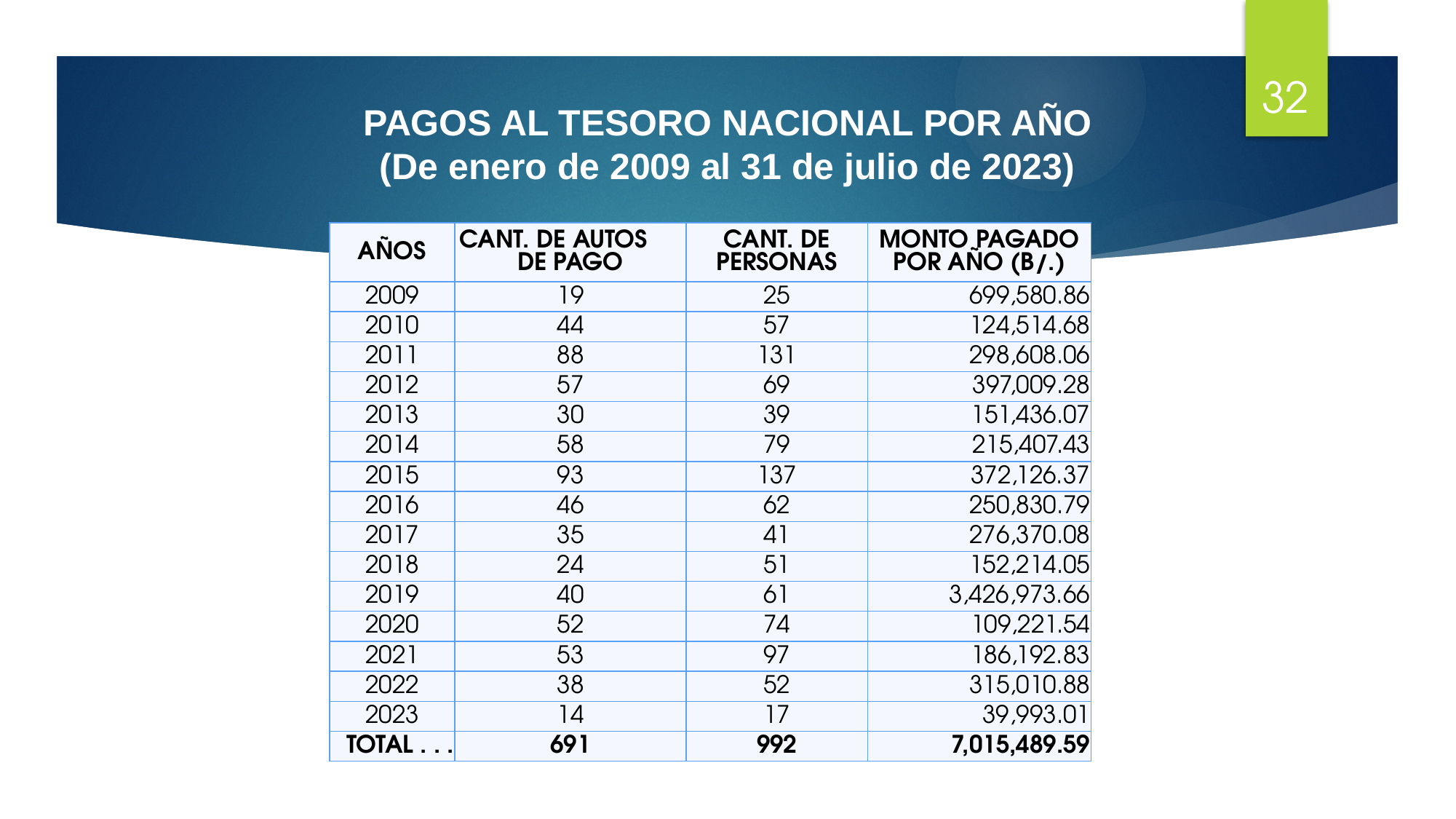

32
PAGOS AL TESORO NACIONAL POR AÑO
(De enero de 2009 al 31 de julio de 2023)
| AÑOS | CANT. DE AUTOS DE PAGO | CANT. DE PERSONAS | MONTO PAGADO POR AÑO (B/.) |
| --- | --- | --- | --- |
| 2009 | 19 | 25 | 699,580.86 |
| 2010 | 44 | 57 | 124,514.68 |
| 2011 | 88 | 131 | 298,608.06 |
| 2012 | 57 | 69 | 397,009.28 |
| 2013 | 30 | 39 | 151,436.07 |
| 2014 | 58 | 79 | 215,407.43 |
| 2015 | 93 | 137 | 372,126.37 |
| 2016 | 46 | 62 | 250,830.79 |
| 2017 | 35 | 41 | 276,370.08 |
| 2018 | 24 | 51 | 152,214.05 |
| 2019 | 40 | 61 | 3,426,973.66 |
| 2020 | 52 | 74 | 109,221.54 |
| 2021 | 53 | 97 | 186,192.83 |
| 2022 | 38 | 52 | 315,010.88 |
| 2023 | 14 | 17 | 39,993.01 |
| TOTAL . . . | 691 | 992 | 7,015,489.59 |